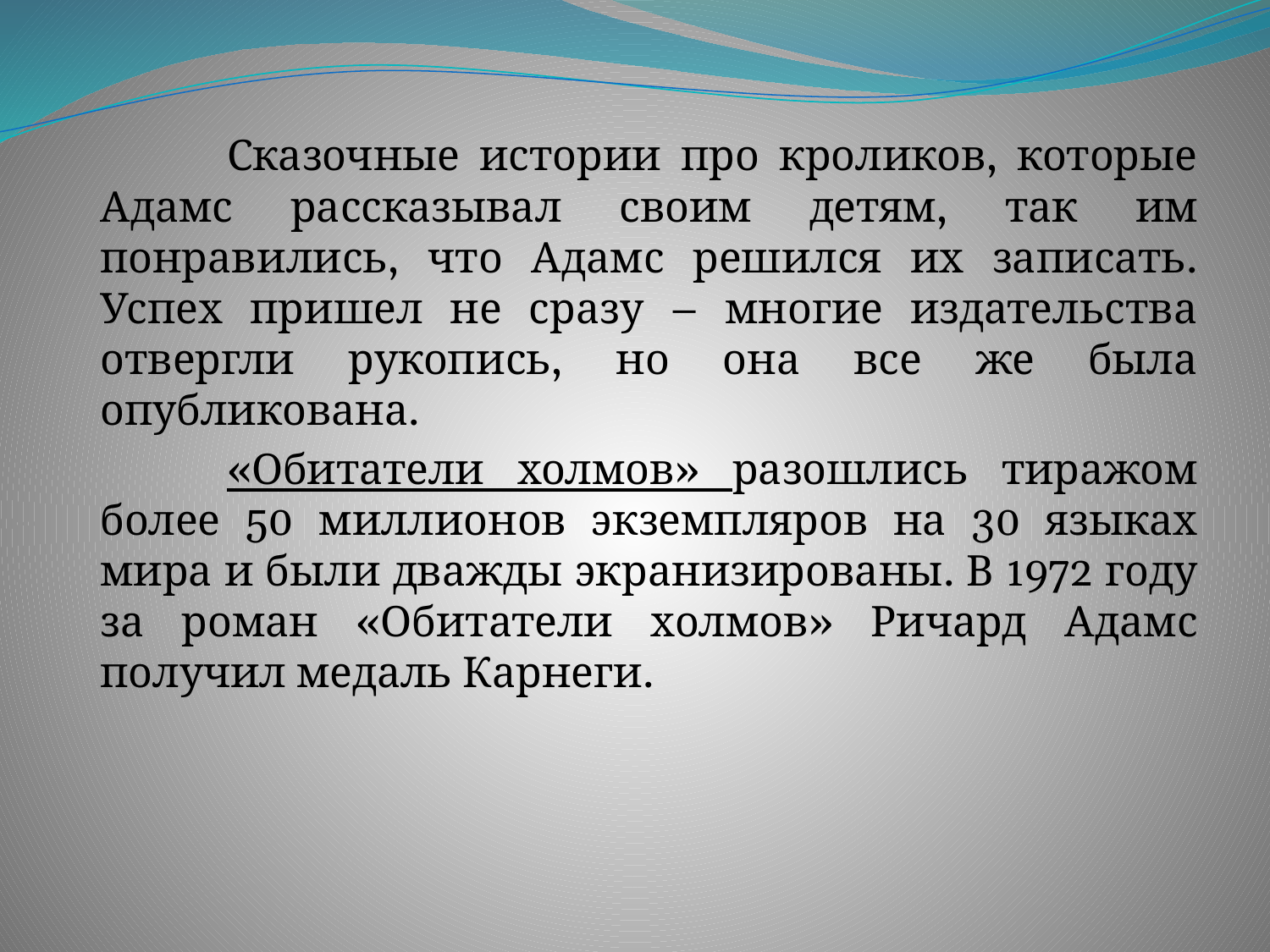

Сказочные истории про кроликов, которые Адамс рассказывал своим детям, так им понравились, что Адамс решился их записать. Успех пришел не сразу – многие издательства отвергли рукопись, но она все же была опубликована.
		«Обитатели холмов» разошлись тиражом более 50 миллионов экземпляров на 30 языках мира и были дважды экранизированы. В 1972 году за роман «Обитатели холмов» Ричард Адамс получил медаль Карнеги.